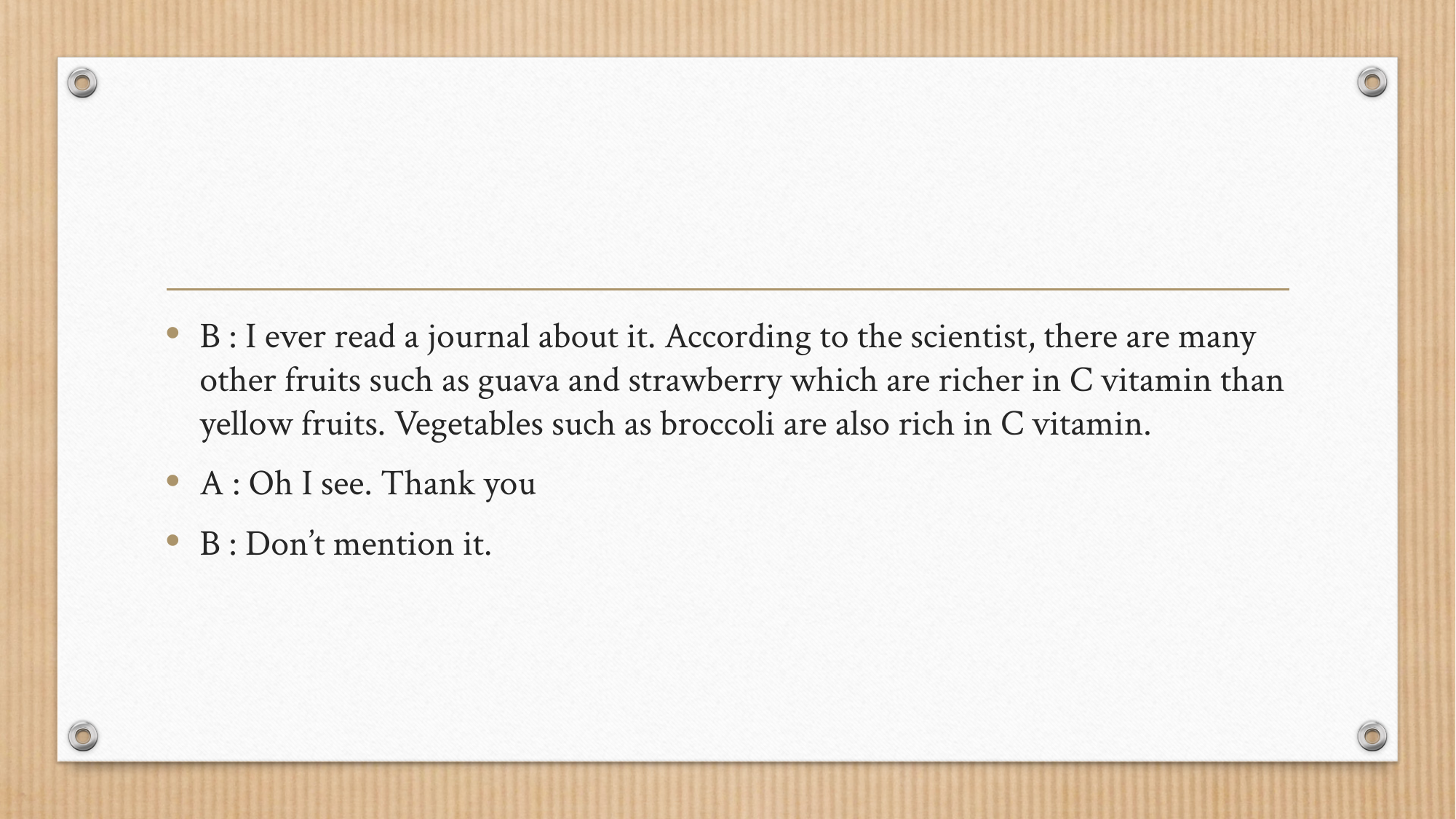

#
B : I ever read a journal about it. According to the scientist, there are many other fruits such as guava and strawberry which are richer in C vitamin than yellow fruits. Vegetables such as broccoli are also rich in C vitamin.
A : Oh I see. Thank you
B : Don’t mention it.